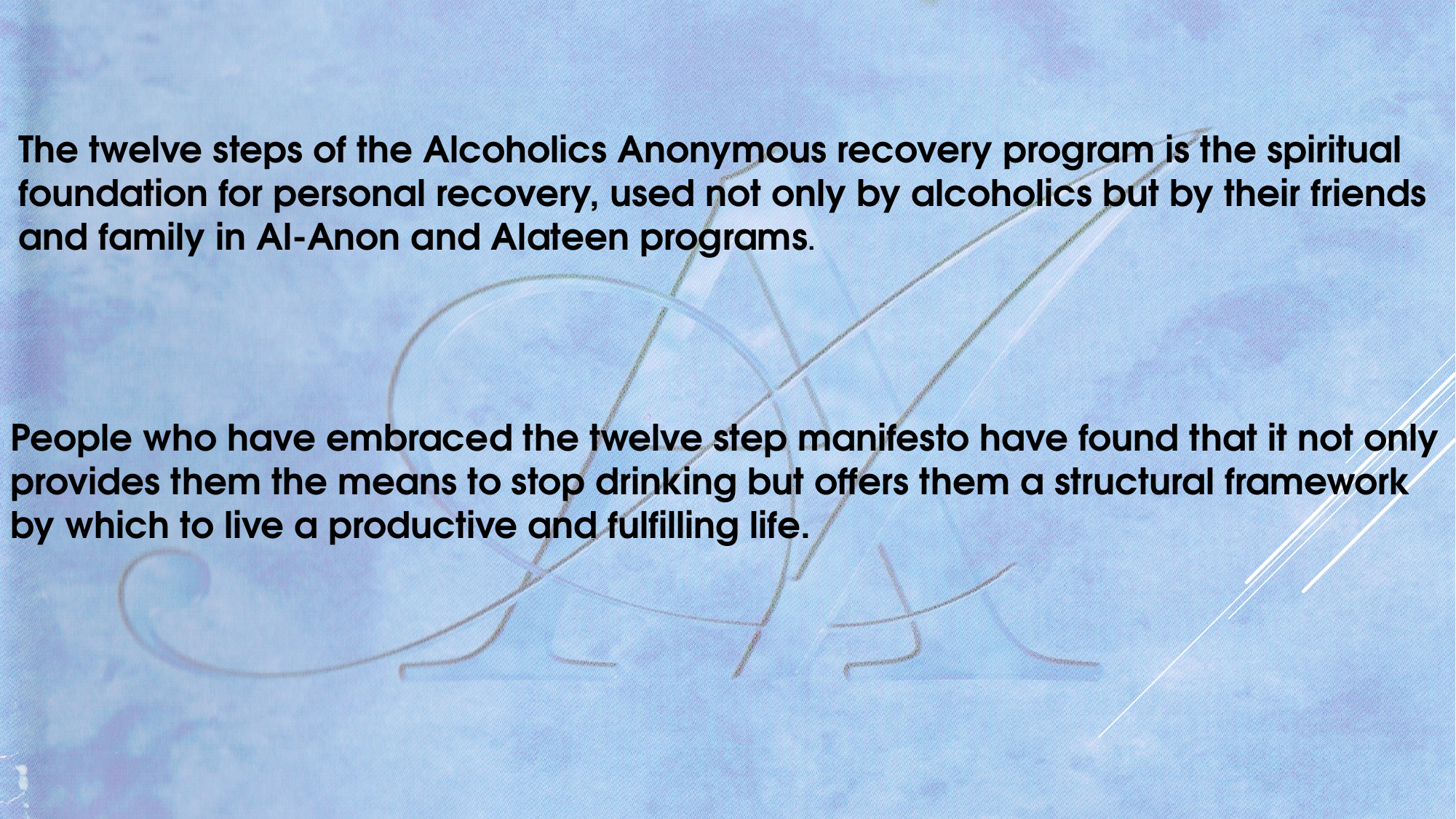

The twelve steps of the Alcoholics Anonymous recovery program is the spiritual foundation for personal recovery, used not only by alcoholics but by their friends and family in Al-Anon and Alateen programs.

People who have embraced the twelve step manifesto have found that it not only provides them the means to stop drinking but offers them a structural framework by which to live a productive and fulfilling life.